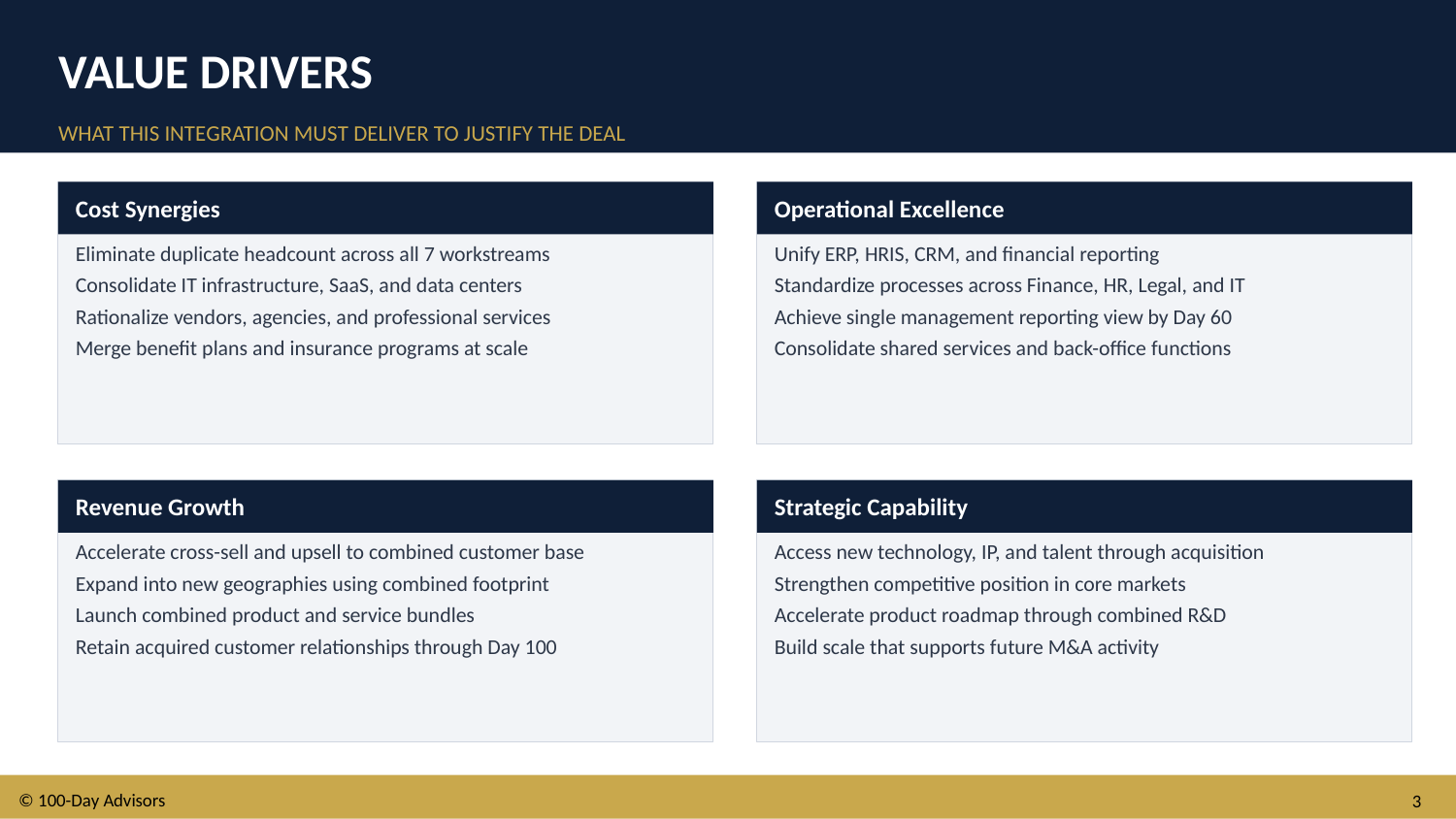

VALUE DRIVERS
WHAT THIS INTEGRATION MUST DELIVER TO JUSTIFY THE DEAL

Cost Synergies

Operational Excellence
Eliminate duplicate headcount across all 7 workstreams
Consolidate IT infrastructure, SaaS, and data centers
Rationalize vendors, agencies, and professional services
Merge benefit plans and insurance programs at scale
Unify ERP, HRIS, CRM, and financial reporting
Standardize processes across Finance, HR, Legal, and IT
Achieve single management reporting view by Day 60
Consolidate shared services and back-office functions

Revenue Growth

Strategic Capability
Accelerate cross-sell and upsell to combined customer base
Expand into new geographies using combined footprint
Launch combined product and service bundles
Retain acquired customer relationships through Day 100
Access new technology, IP, and talent through acquisition
Strengthen competitive position in core markets
Accelerate product roadmap through combined R&D
Build scale that supports future M&A activity

© 100-Day Advisors
3